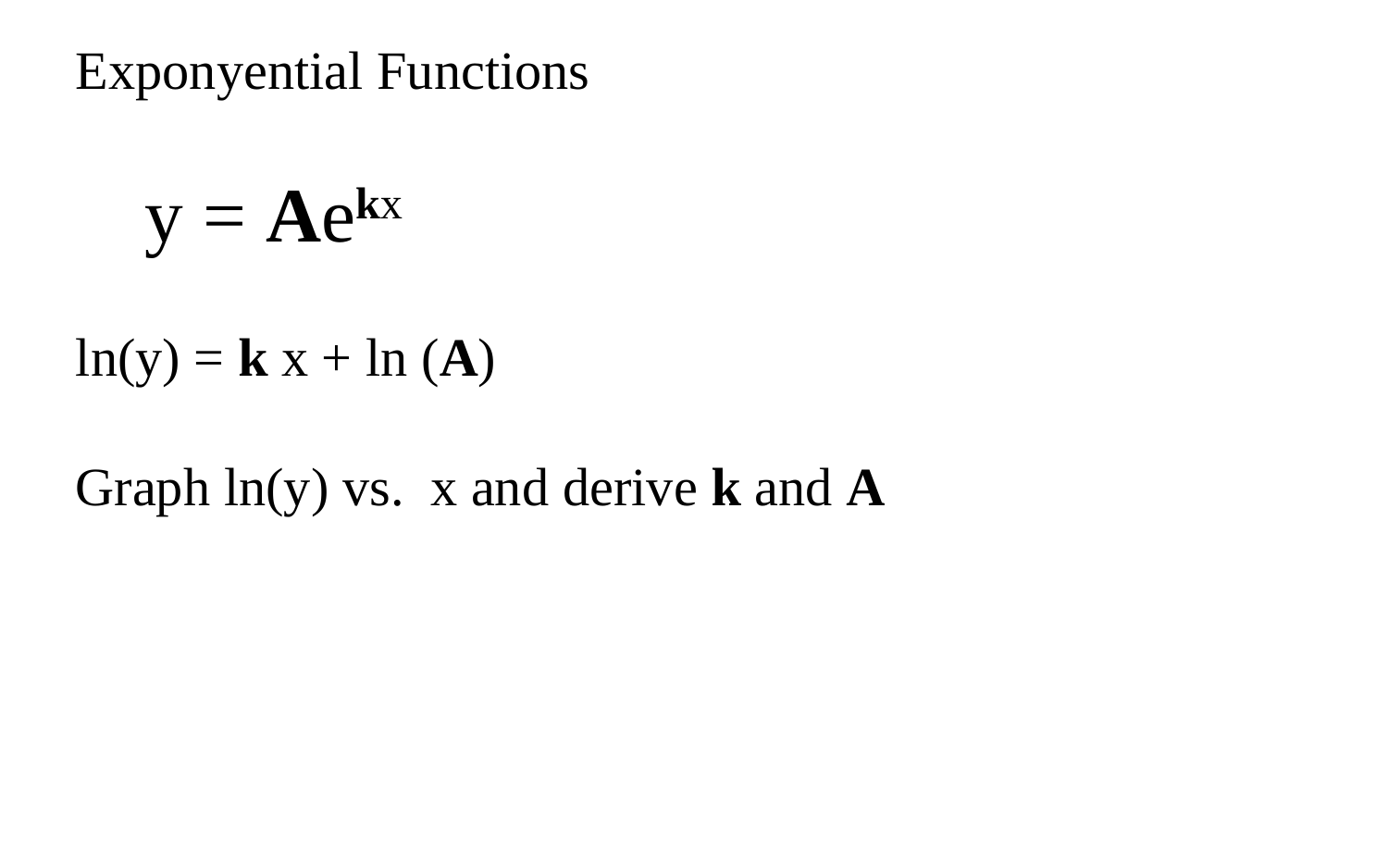

Exponyential Functions

y = Aekx

ln(y) = k x + ln (A)

Graph ln(y) vs.  x and derive k and A